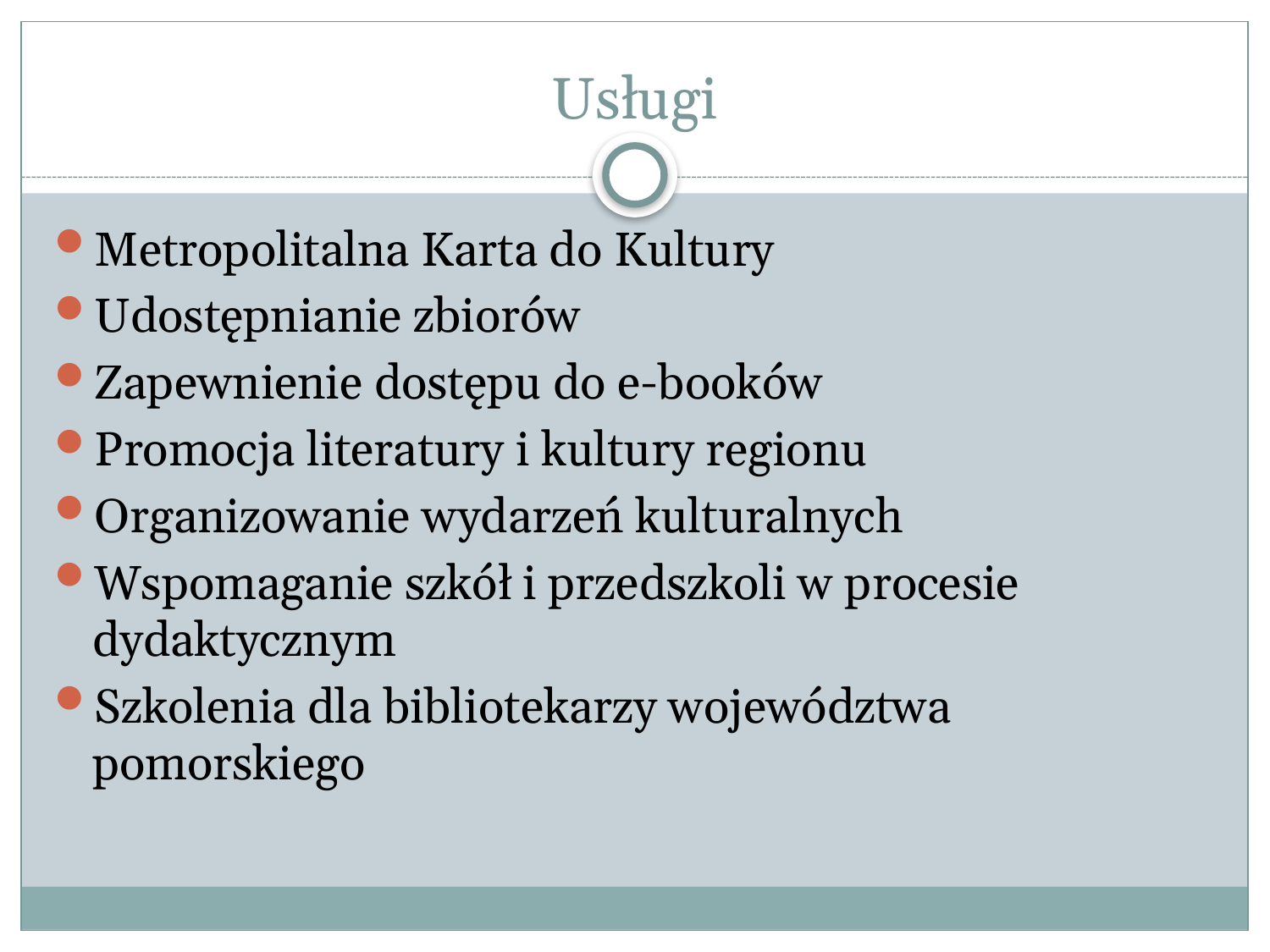

# Usługi
Metropolitalna Karta do Kultury
Udostępnianie zbiorów
Zapewnienie dostępu do e-booków
Promocja literatury i kultury regionu
Organizowanie wydarzeń kulturalnych
Wspomaganie szkół i przedszkoli w procesie dydaktycznym
Szkolenia dla bibliotekarzy województwa pomorskiego